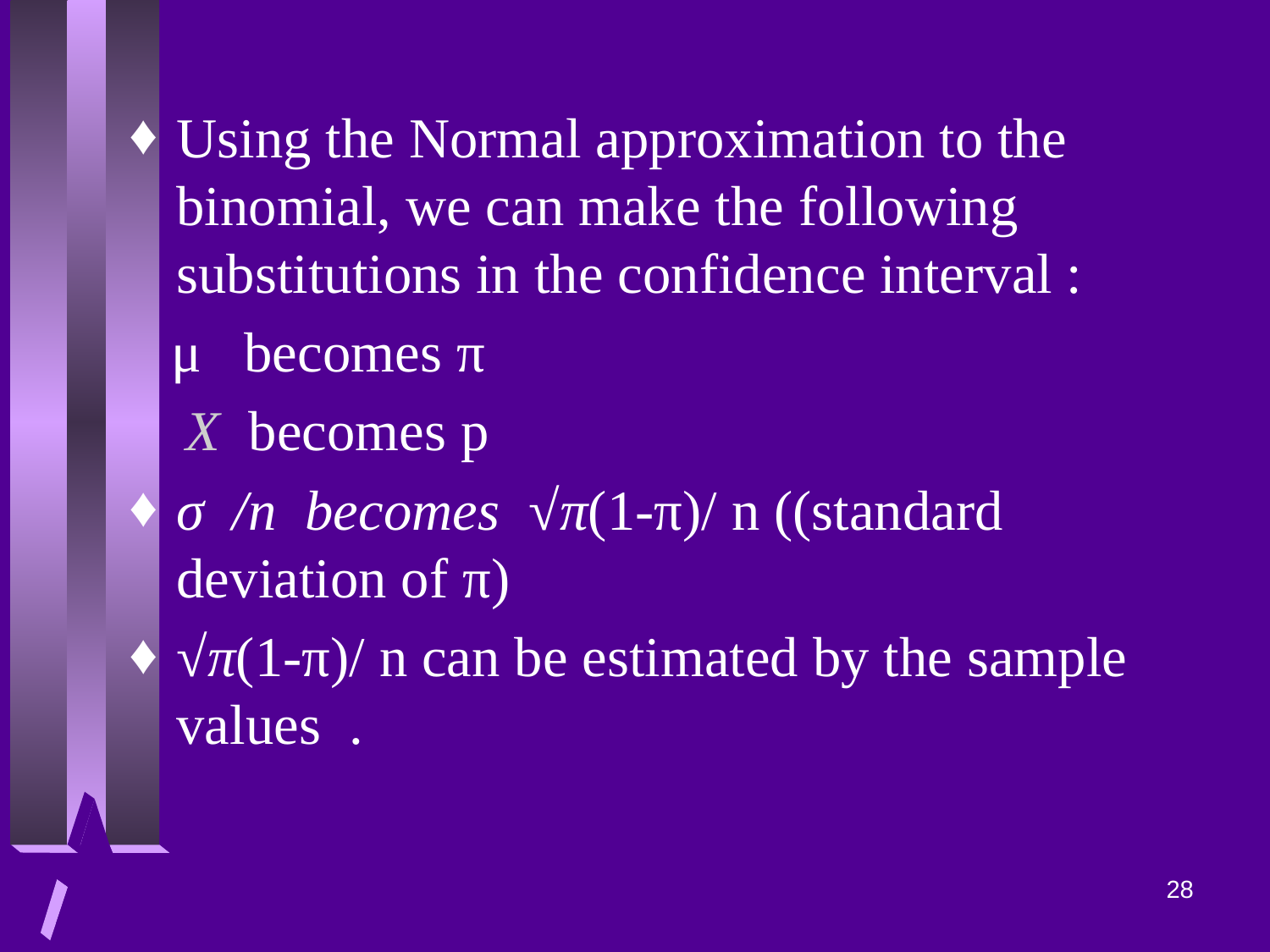

Using the Normal approximation to the binomial, we can make the following substitutions in the confidence interval :
   μ   becomes π
    X  becomes p
σ  /n  becomes  √π(1-π)/ n ((standard deviation of π)
√π(1-π)/ n can be estimated by the sample values  .
28